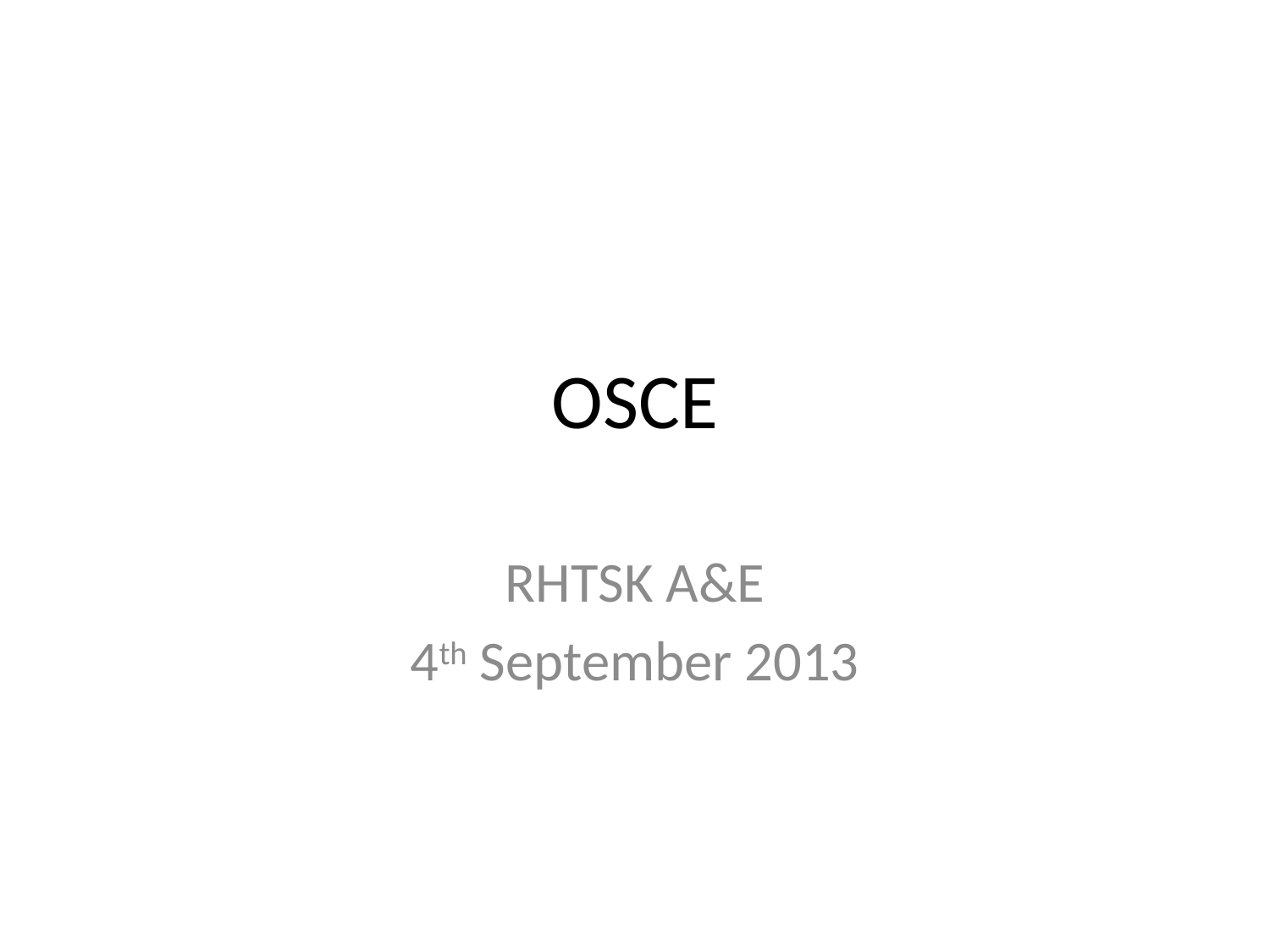

# OSCE
RHTSK A&E
4th September 2013